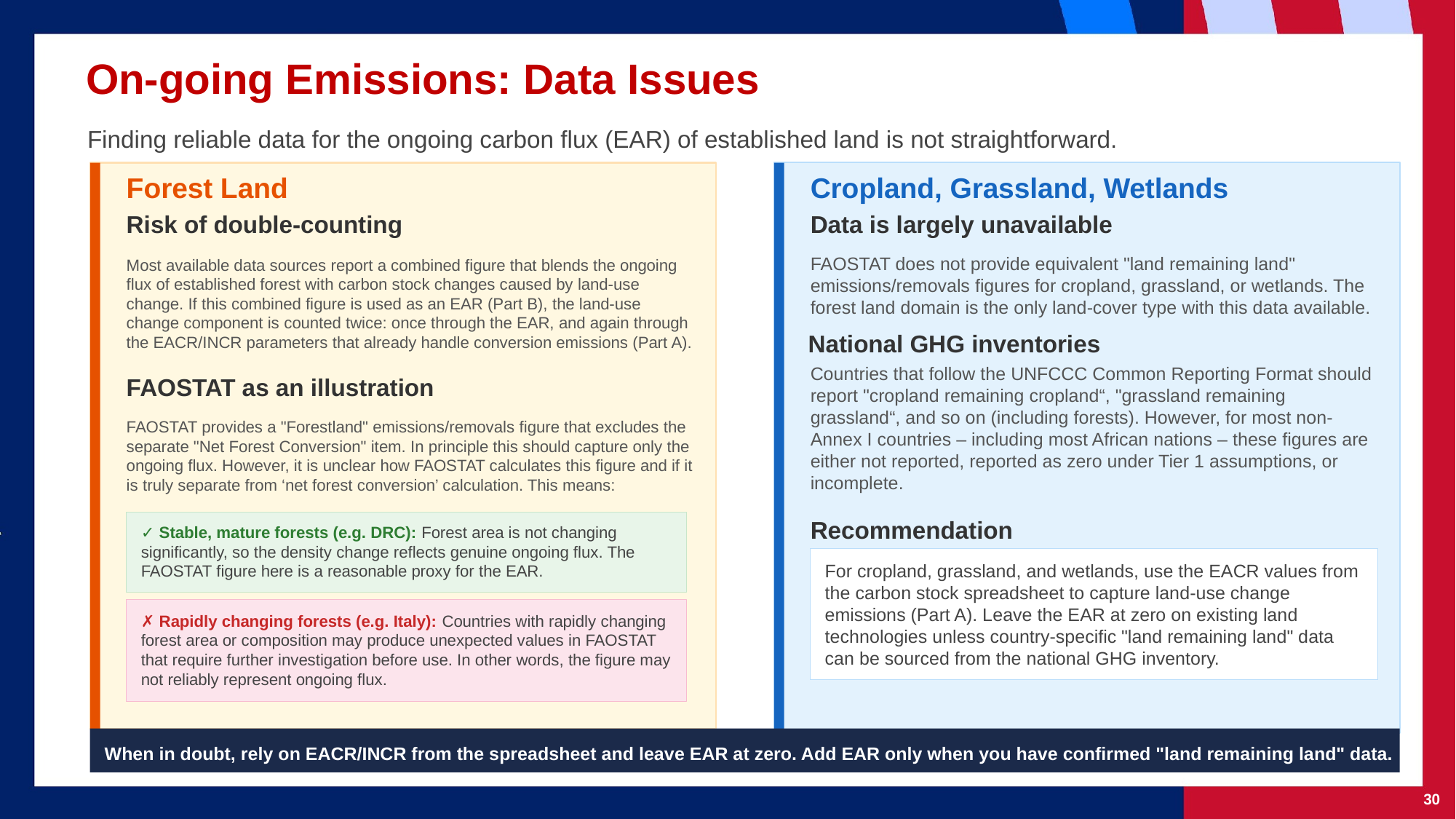

On-going Emissions: Data Issues
Finding reliable data for the ongoing carbon flux (EAR) of established land is not straightforward.

Forest Land
Cropland, Grassland, Wetlands
Risk of double-counting
Data is largely unavailable
Most available data sources report a combined figure that blends the ongoing flux of established forest with carbon stock changes caused by land-use change. If this combined figure is used as an EAR (Part B), the land-use change component is counted twice: once through the EAR, and again through the EACR/INCR parameters that already handle conversion emissions (Part A).
FAOSTAT does not provide equivalent "land remaining land" emissions/removals figures for cropland, grassland, or wetlands. The forest land domain is the only land-cover type with this data available.
National GHG inventories
Countries that follow the UNFCCC Common Reporting Format should report "cropland remaining cropland“, "grassland remaining grassland“, and so on (including forests). However, for most non-Annex I countries – including most African nations – these figures are either not reported, reported as zero under Tier 1 assumptions, or incomplete.
FAOSTAT as an illustration
FAOSTAT provides a "Forestland" emissions/removals figure that excludes the separate "Net Forest Conversion" item. In principle this should capture only the ongoing flux. However, it is unclear how FAOSTAT calculates this figure and if it is truly separate from ‘net forest conversion’ calculation. This means:

✓ Stable, mature forests (e.g. DRC): Forest area is not changing significantly, so the density change reflects genuine ongoing flux. The FAOSTAT figure here is a reasonable proxy for the EAR.
Recommendation

For cropland, grassland, and wetlands, use the EACR values from the carbon stock spreadsheet to capture land-use change emissions (Part A). Leave the EAR at zero on existing land technologies unless country-specific "land remaining land" data can be sourced from the national GHG inventory.

✗ Rapidly changing forests (e.g. Italy): Countries with rapidly changing forest area or composition may produce unexpected values in FAOSTAT that require further investigation before use. In other words, the figure may not reliably represent ongoing flux.

When in doubt, rely on EACR/INCR from the spreadsheet and leave EAR at zero. Add EAR only when you have confirmed "land remaining land" data.
30